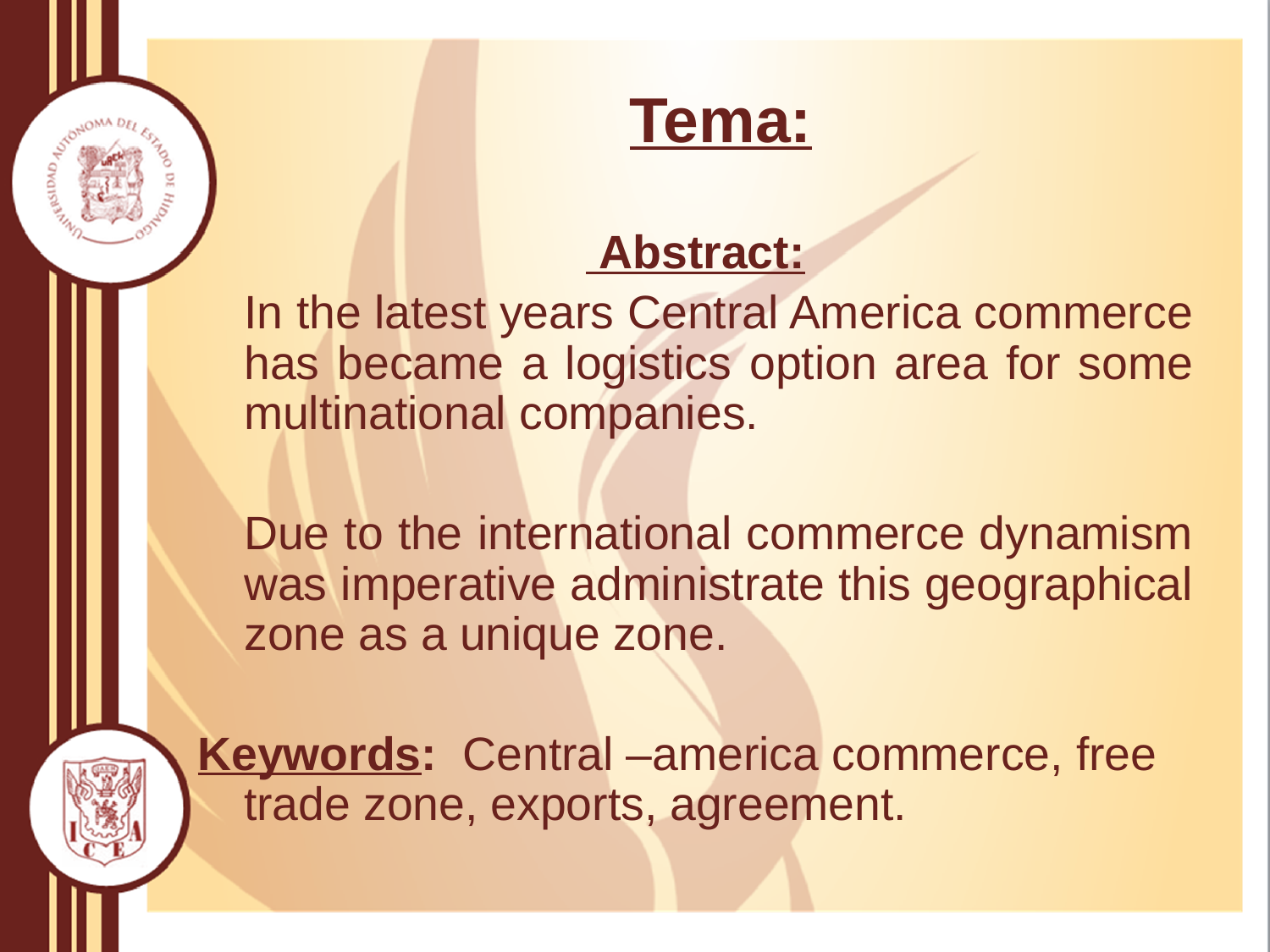

# Tema:
 Abstract:
	In the latest years Central America commerce has became a logistics option area for some multinational companies.

	Due to the international commerce dynamism was imperative administrate this geographical zone as a unique zone.

Keywords:  Central –america commerce, free trade zone, exports, agreement.